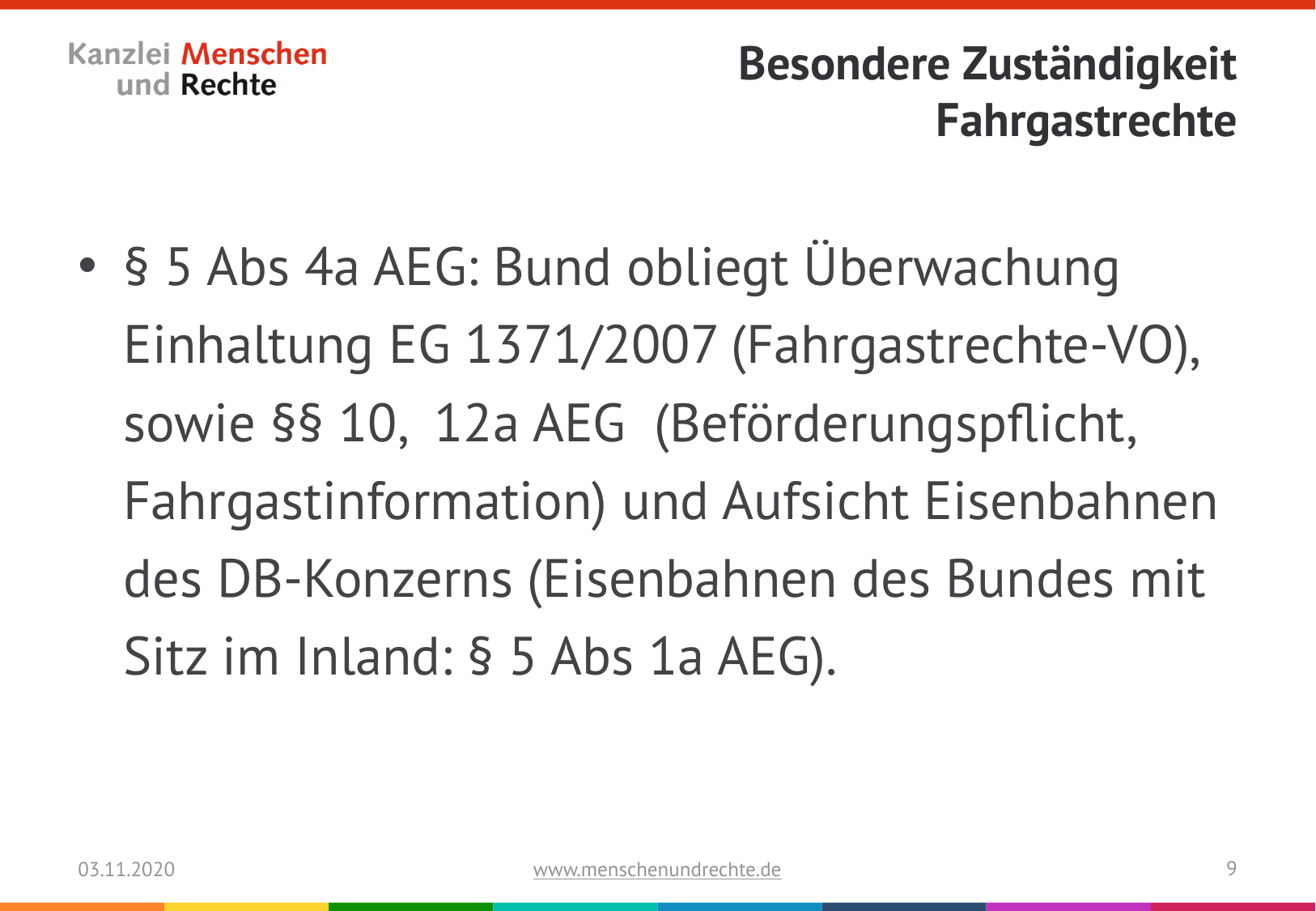

# Besondere Zuständigkeit Fahrgastrechte
§ 5 Abs 4a AEG: Bund obliegt Überwachung Einhaltung EG 1371/2007 (Fahrgastrechte-VO), sowie §§ 10,  12a AEG  (Beförderungspflicht, Fahrgastinformation) und Aufsicht Eisenbahnen des DB-Konzerns (Eisenbahnen des Bundes mit Sitz im Inland: § 5 Abs 1a AEG).
03.11.2020
www.menschenundrechte.de
9